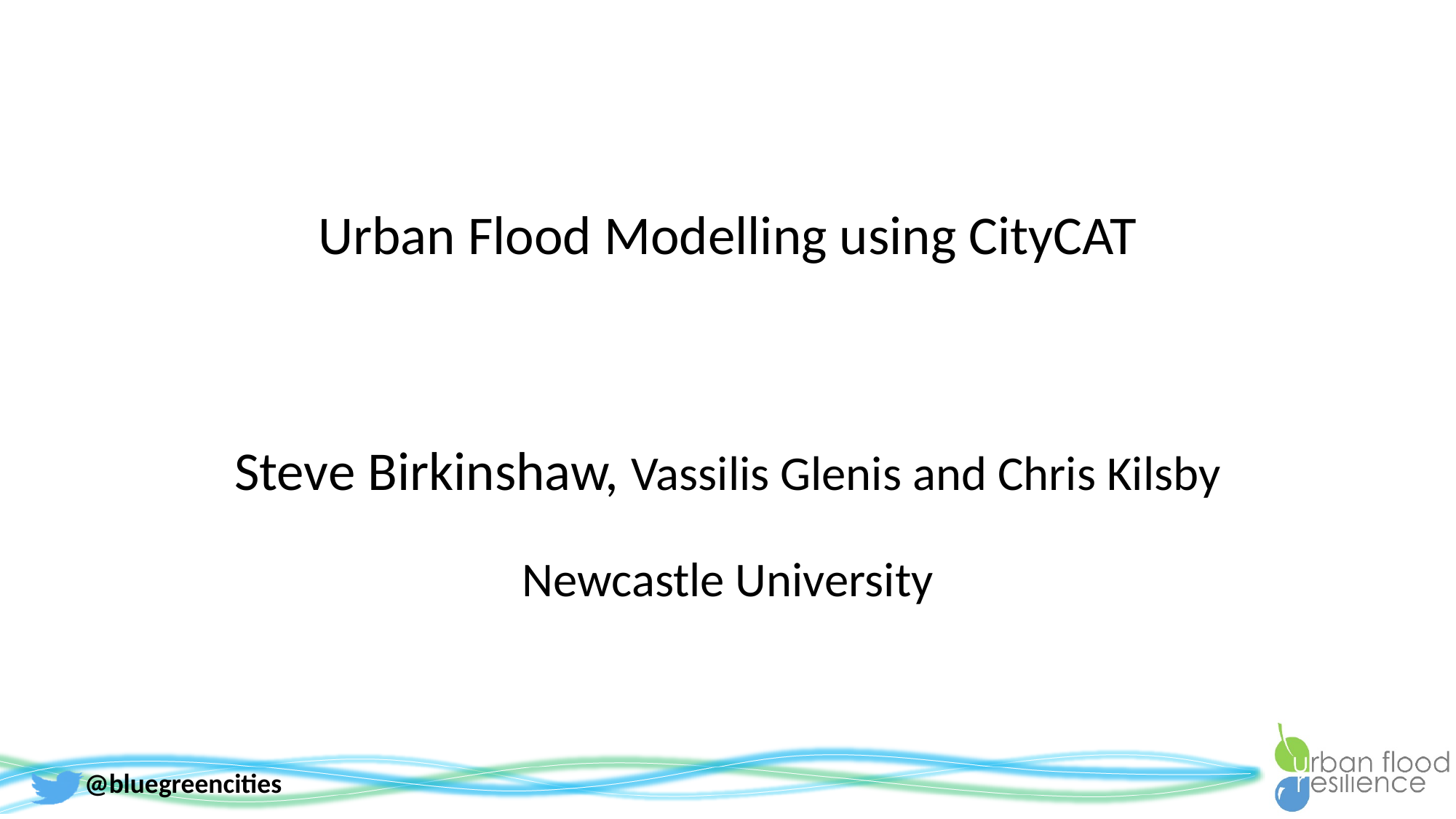

# Urban Flood Modelling using CityCAT Steve Birkinshaw, Vassilis Glenis and Chris Kilsby Newcastle University